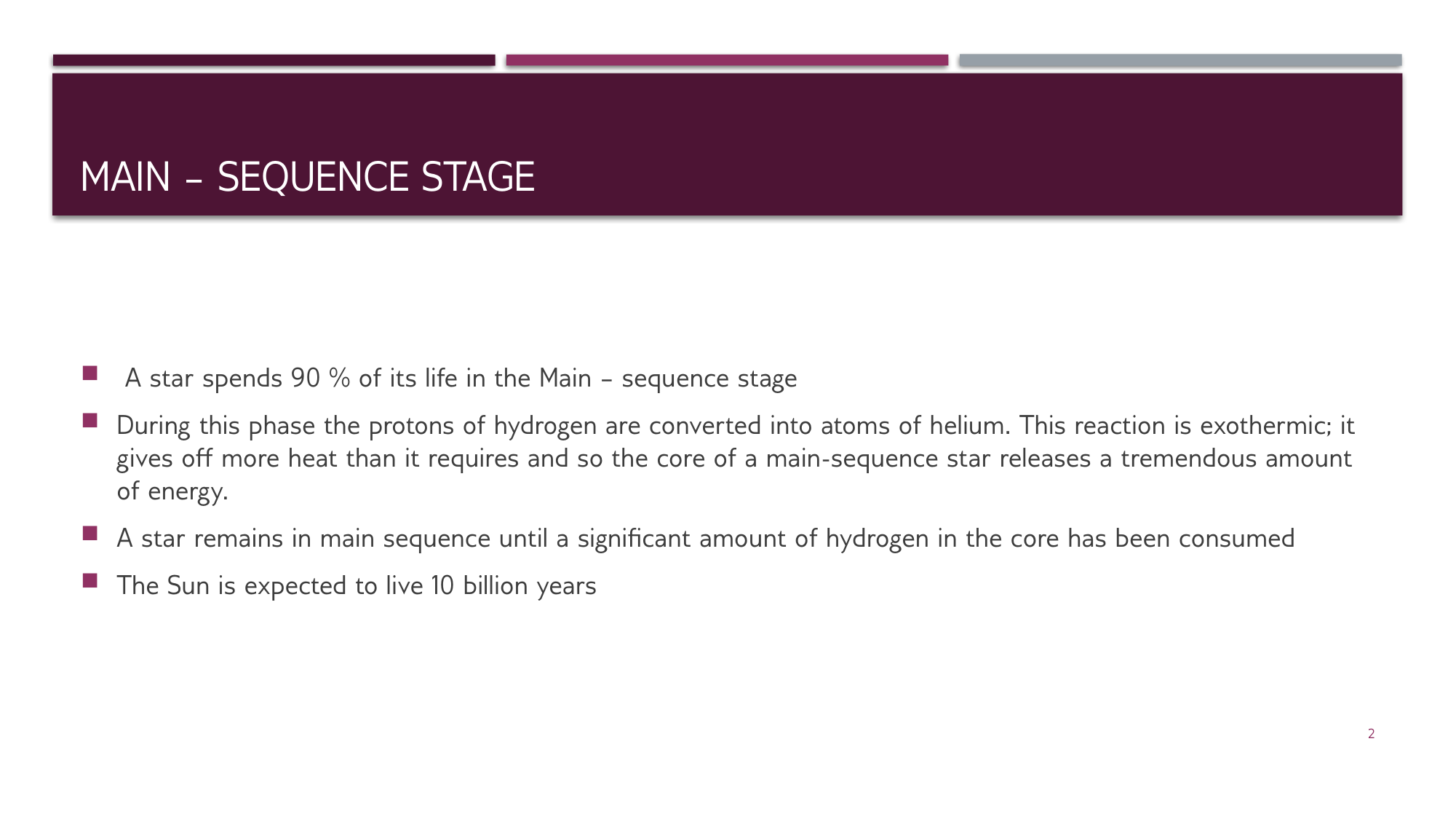

# Main – sequence stage
 A star spends 90 % of its life in the Main – sequence stage
During this phase the protons of hydrogen are converted into atoms of helium. This reaction is exothermic; it gives off more heat than it requires and so the core of a main-sequence star releases a tremendous amount of energy.
A star remains in main sequence until a significant amount of hydrogen in the core has been consumed
The Sun is expected to live 10 billion years
2